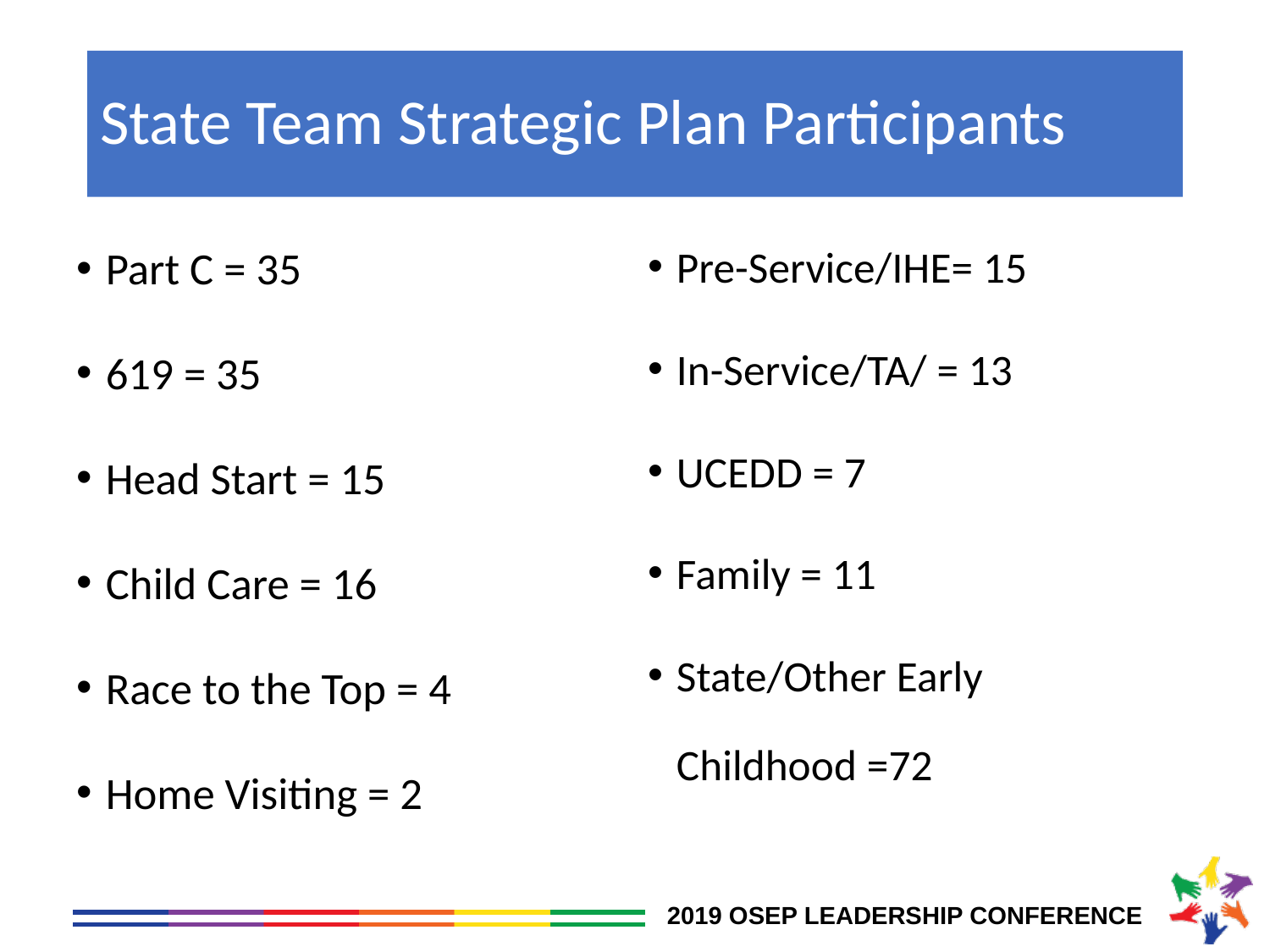

# State Team Strategic Plan Participants
Part C = 35
619 = 35
Head Start = 15
Child Care = 16
Race to the Top = 4
Home Visiting = 2
Pre-Service/IHE= 15
In-Service/TA/ = 13
UCEDD = 7
Family = 11
State/Other Early Childhood =72